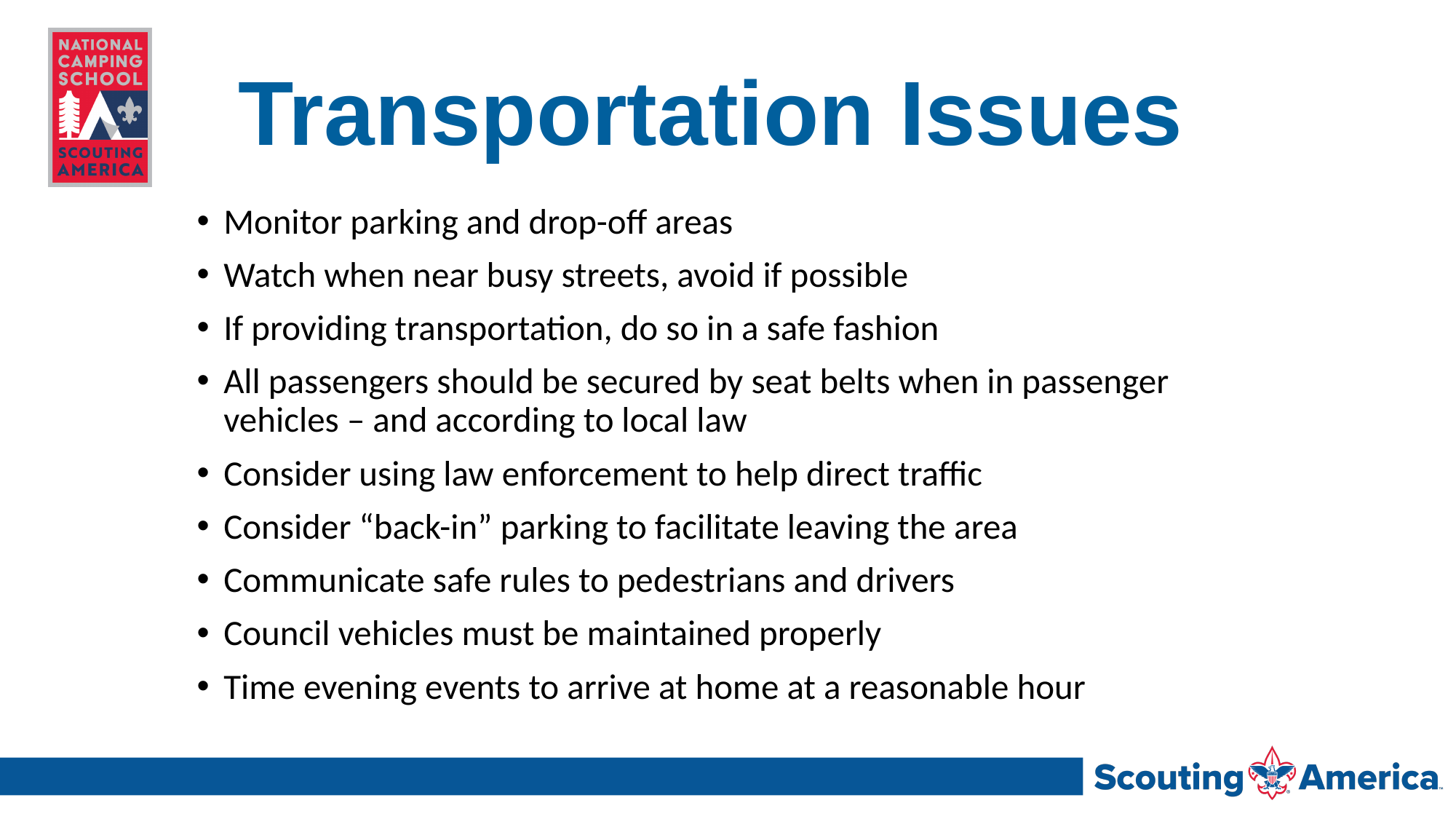

# Transportation Issues

Monitor parking and drop-off areas
Watch when near busy streets, avoid if possible
If providing transportation, do so in a safe fashion
All passengers should be secured by seat belts when in passenger vehicles – and according to local law
Consider using law enforcement to help direct traffic
Consider “back-in” parking to facilitate leaving the area
Communicate safe rules to pedestrians and drivers
Council vehicles must be maintained properly
Time evening events to arrive at home at a reasonable hour